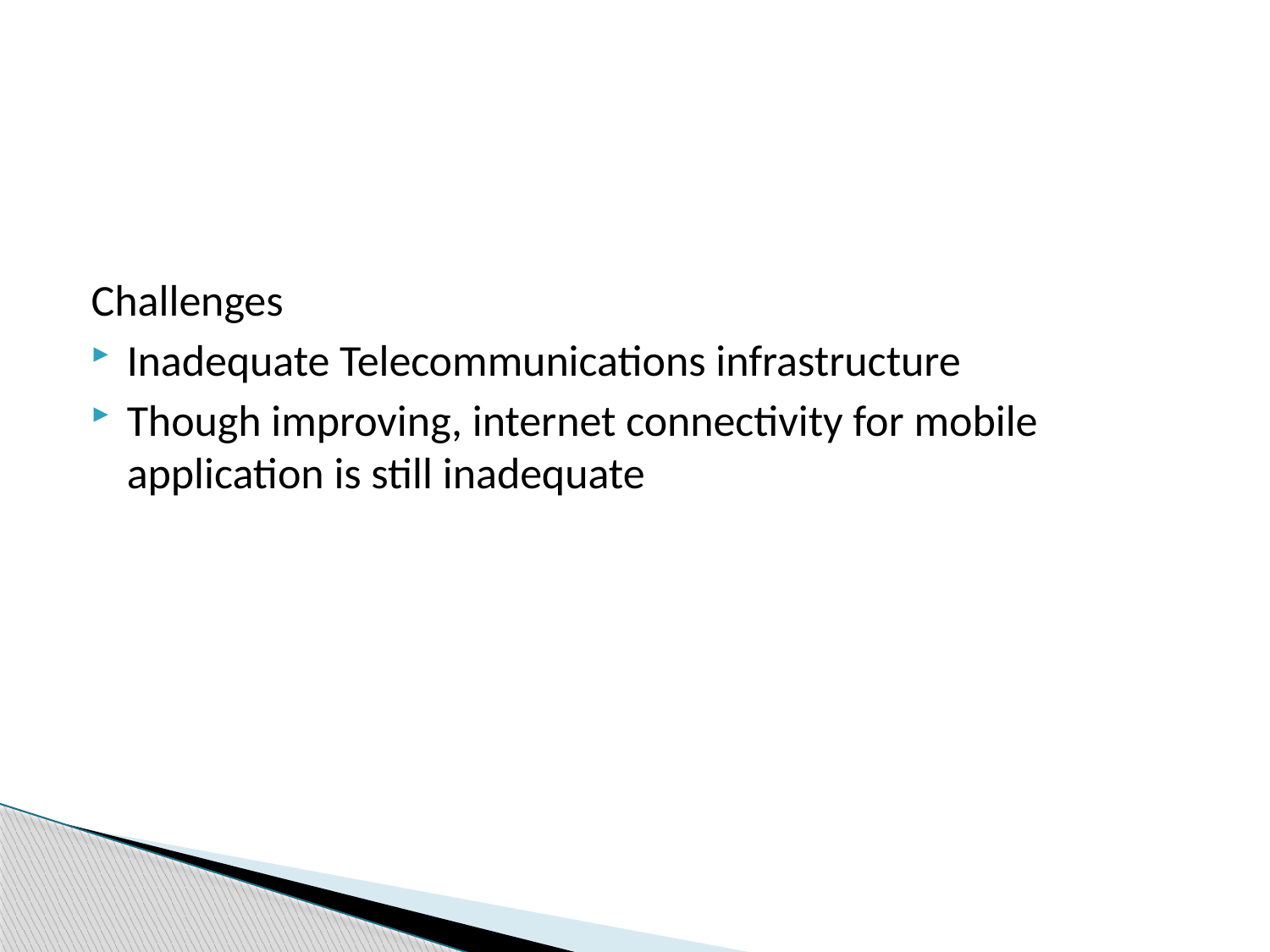

#

Challenges
Inadequate Telecommunications infrastructure
Though improving, internet connectivity for mobile application is still inadequate